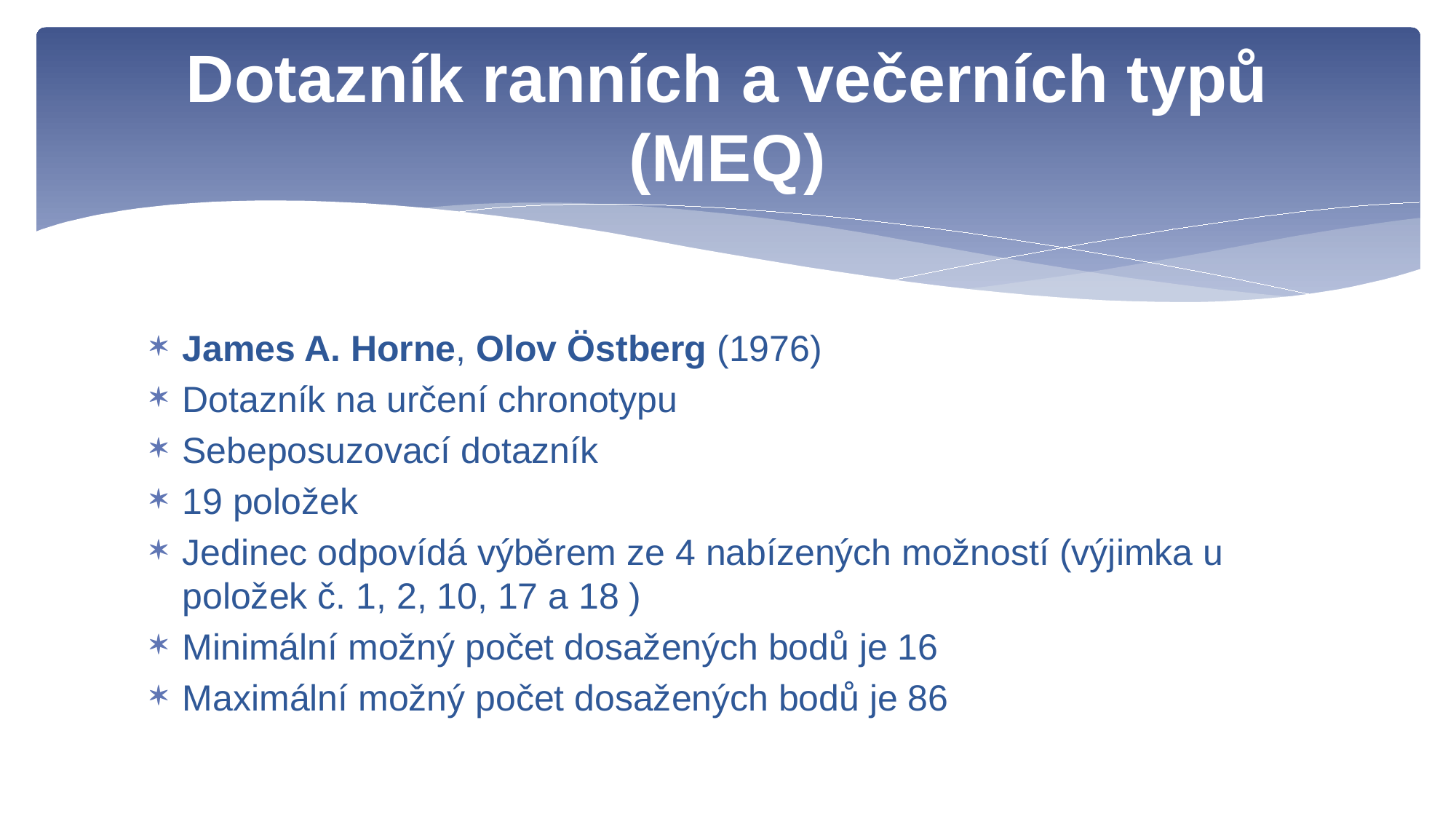

# Dotazník ranních a večerních typů (MEQ)
James A. Horne, Olov Östberg (1976)
Dotazník na určení chronotypu
Sebeposuzovací dotazník
19 položek
Jedinec odpovídá výběrem ze 4 nabízených možností (výjimka u položek č. 1, 2, 10, 17 a 18 )
Minimální možný počet dosažených bodů je 16
Maximální možný počet dosažených bodů je 86